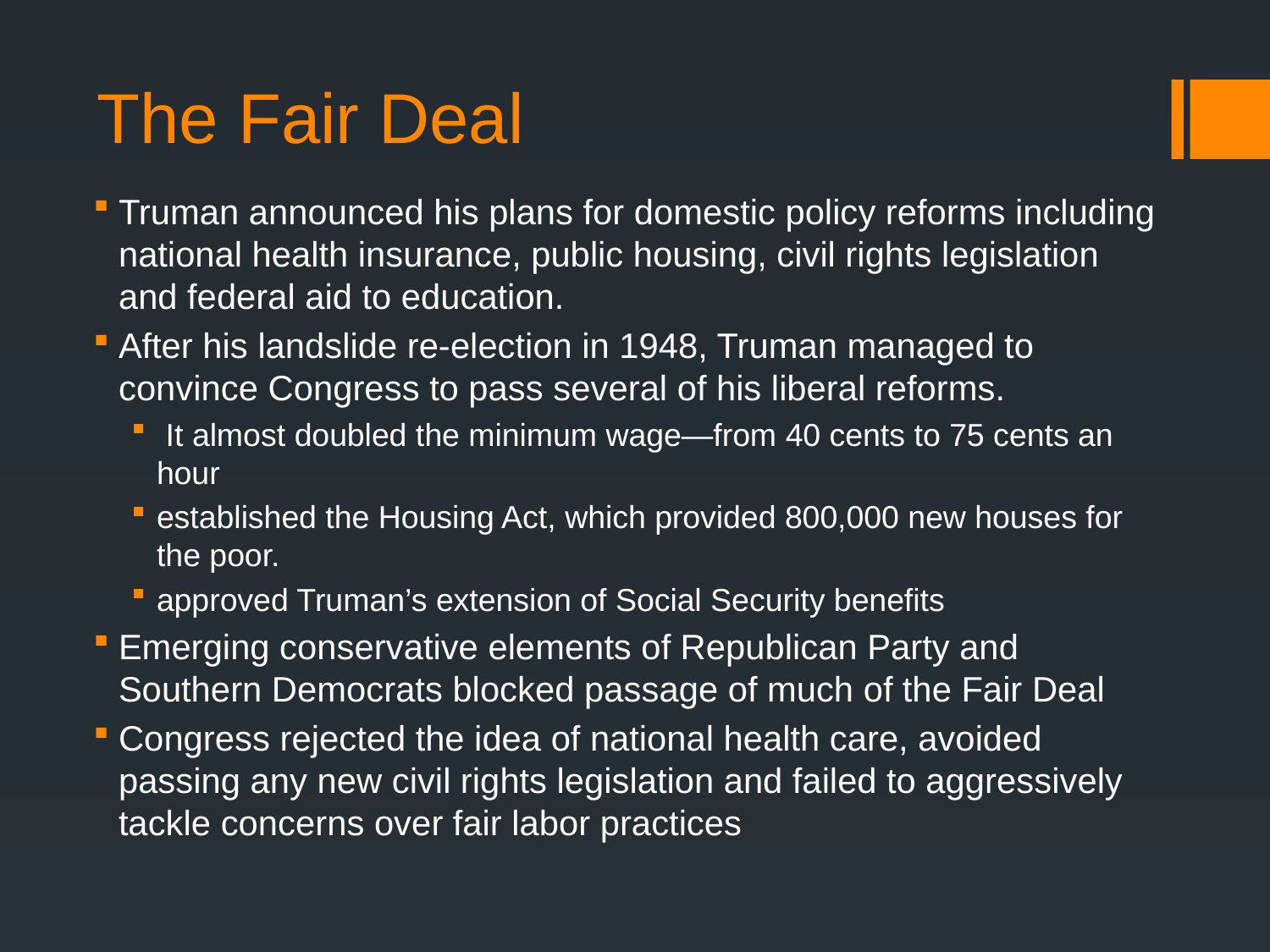

# The Fair Deal
Truman announced his plans for domestic policy reforms including national health insurance, public housing, civil rights legislation and federal aid to education.
After his landslide re-election in 1948, Truman managed to convince Congress to pass several of his liberal reforms.
 It almost doubled the minimum wage—from 40 cents to 75 cents an hour
established the Housing Act, which provided 800,000 new houses for the poor.
approved Truman’s extension of Social Security benefits
Emerging conservative elements of Republican Party and Southern Democrats blocked passage of much of the Fair Deal
Congress rejected the idea of national health care, avoided passing any new civil rights legislation and failed to aggressively tackle concerns over fair labor practices